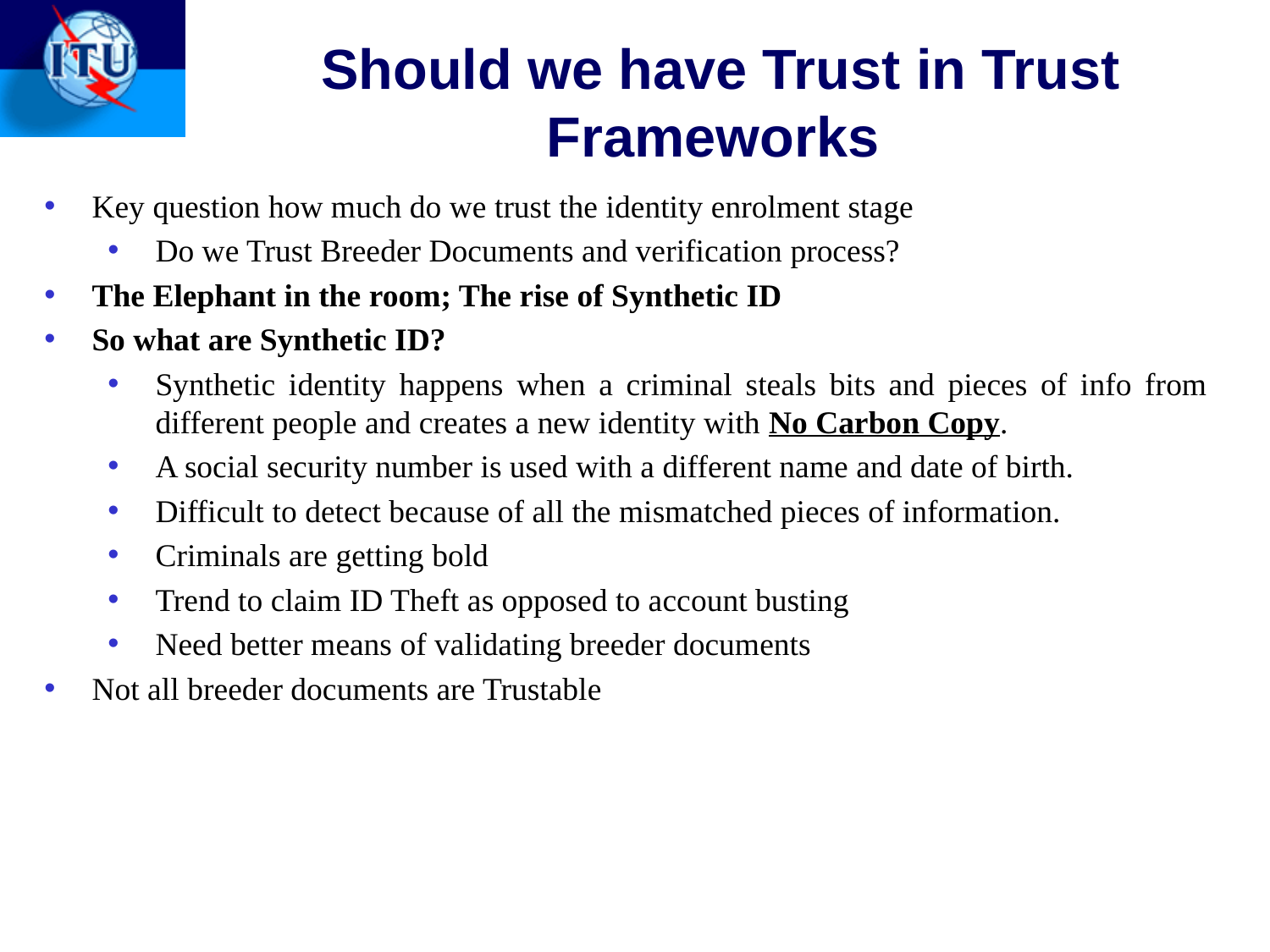

# Should we have Trust in Trust Frameworks
Key question how much do we trust the identity enrolment stage
Do we Trust Breeder Documents and verification process?
The Elephant in the room; The rise of Synthetic ID
So what are Synthetic ID?
Synthetic identity happens when a criminal steals bits and pieces of info from different people and creates a new identity with No Carbon Copy.
A social security number is used with a different name and date of birth.
Difficult to detect because of all the mismatched pieces of information.
Criminals are getting bold
Trend to claim ID Theft as opposed to account busting
Need better means of validating breeder documents
Not all breeder documents are Trustable